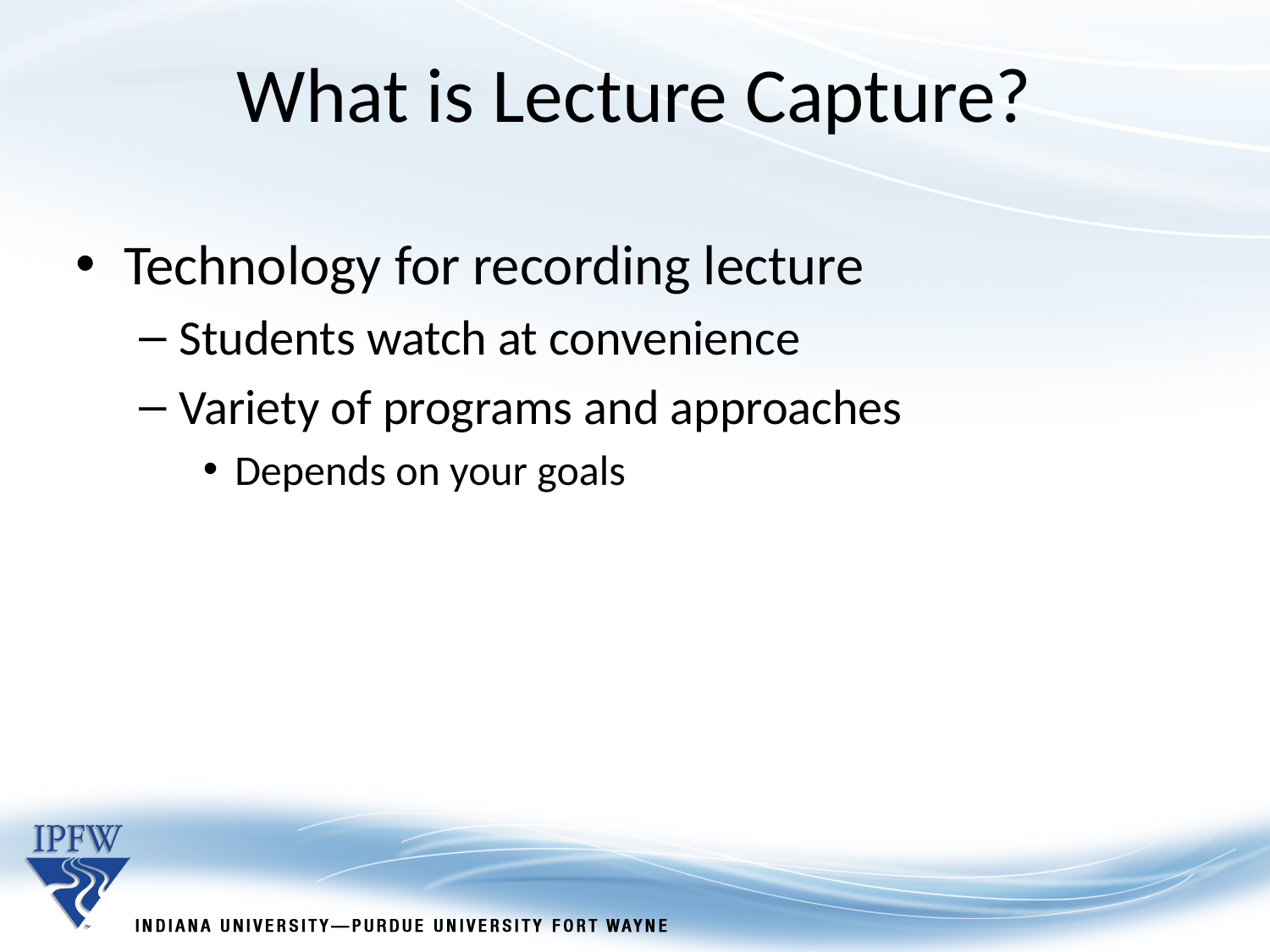

What is Lecture Capture?
Technology for recording lecture
Students watch at convenience
Variety of programs and approaches
Depends on your goals